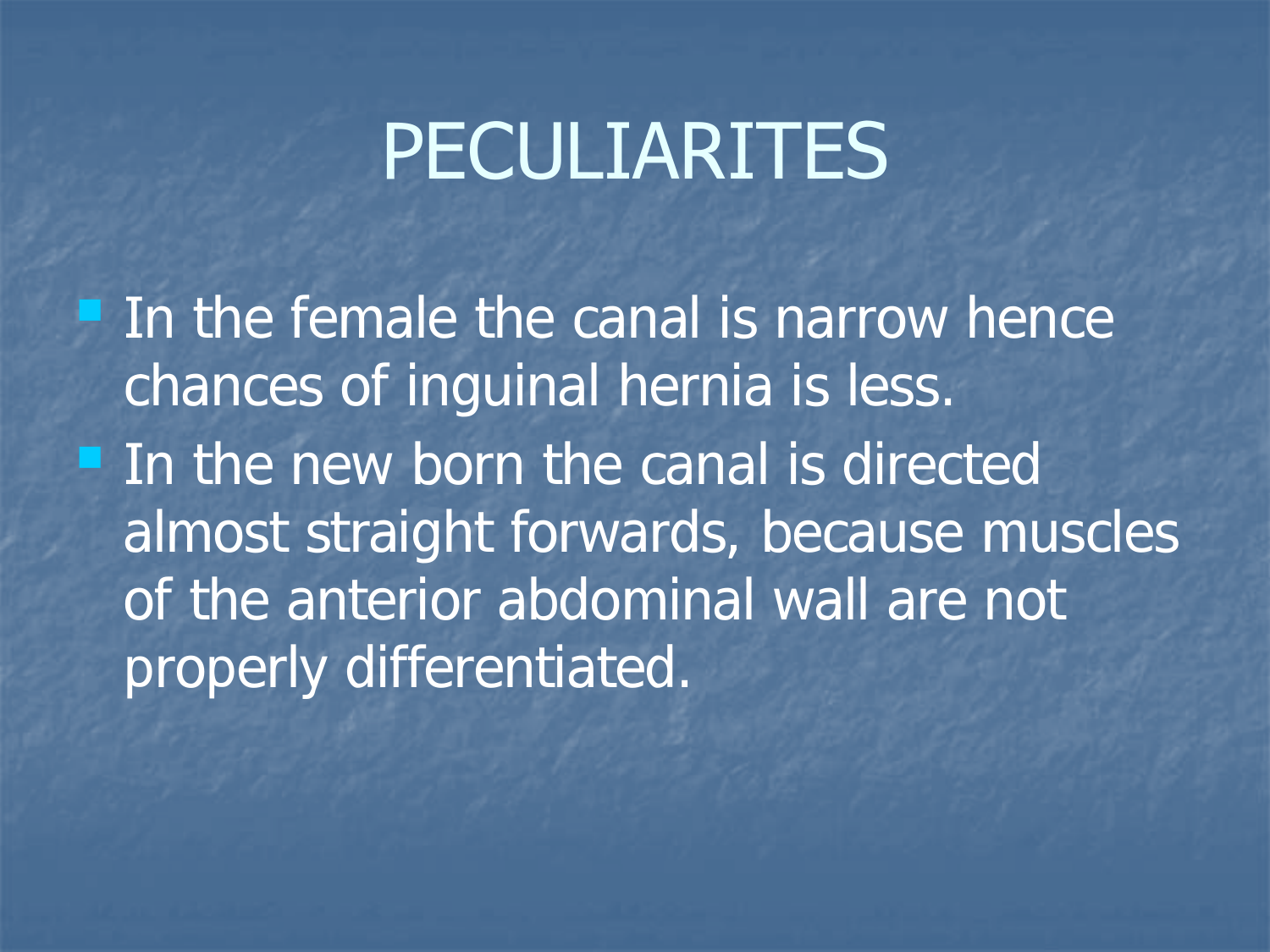

# PECULIARITES
In the female the canal is narrow hence chances of inguinal hernia is less.
In the new born the canal is directed almost straight forwards, because muscles of the anterior abdominal wall are not properly differentiated.